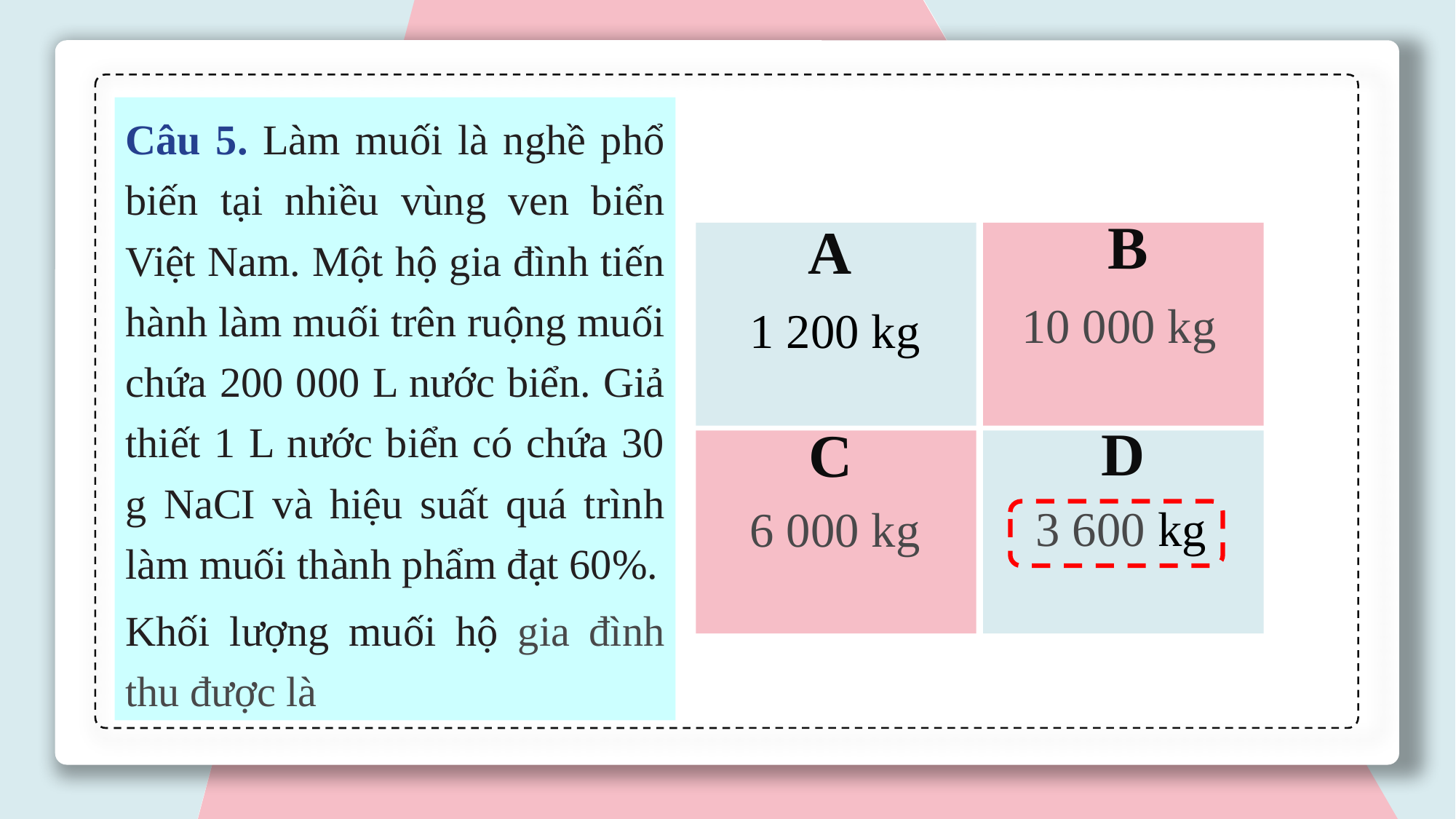

Câu 5. Làm muối là nghề phổ biến tại nhiều vùng ven biển Việt Nam. Một hộ gia đình tiến hành làm muối trên ruộng muối chứa 200 000 L nước biển. Giả thiết 1 L nước biển có chứa 30 g NaCI và hiệu suất quá trình làm muối thành phẩm đạt 60%.
Khối lượng muối hộ gia đình thu được là
B
10 000 kg

A
1 200 kg

D
3 600 kg

C
6 000 kg